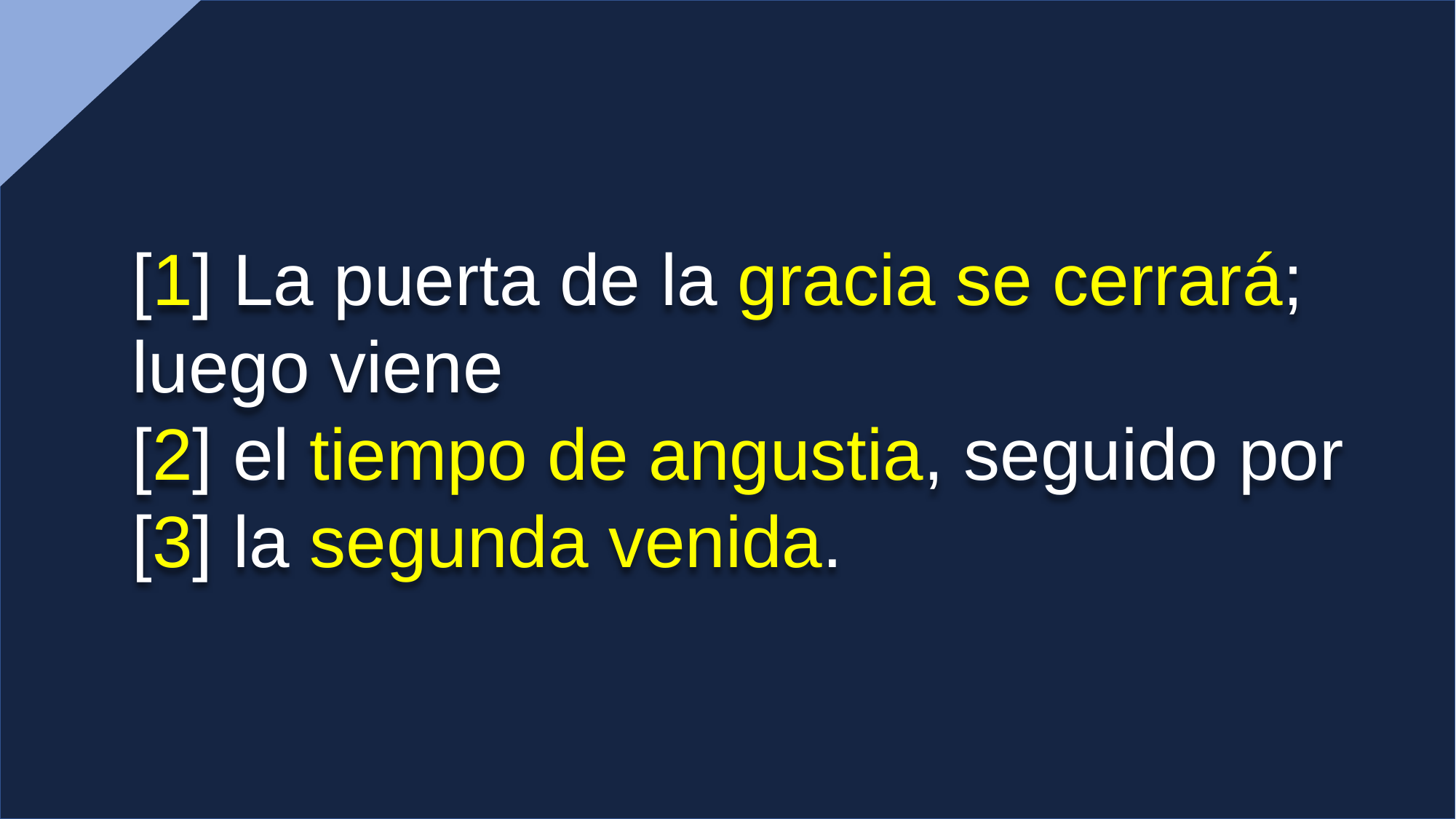

[1] La puerta de la gracia se cerrará;  luego viene
[2] el tiempo de angustia, seguido por
[3] la segunda venida.